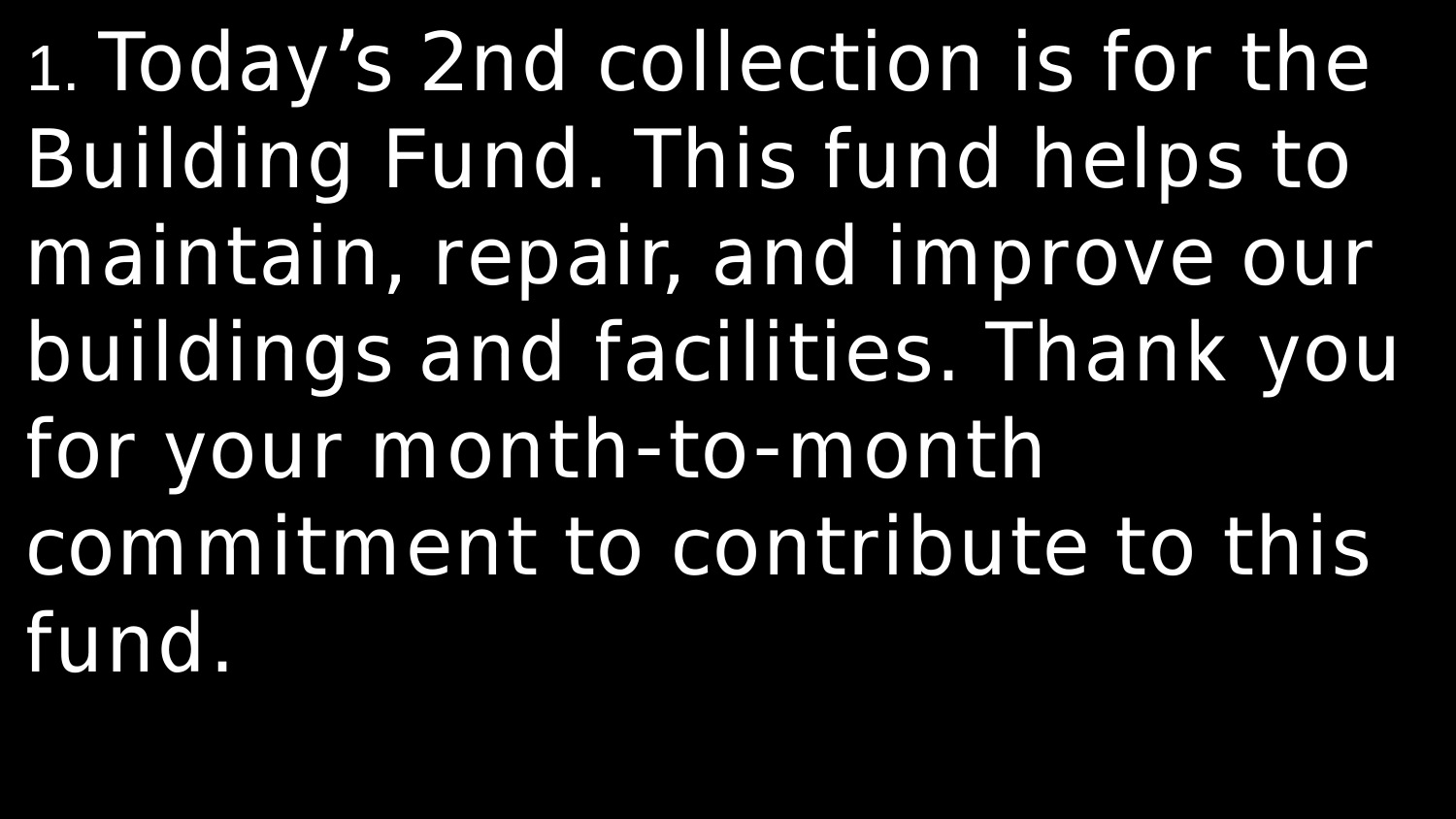

1. Today’s 2nd collection is for the Building Fund. This fund helps to maintain, repair, and improve our buildings and facilities. Thank you for your month-to-month commitment to contribute to this fund.